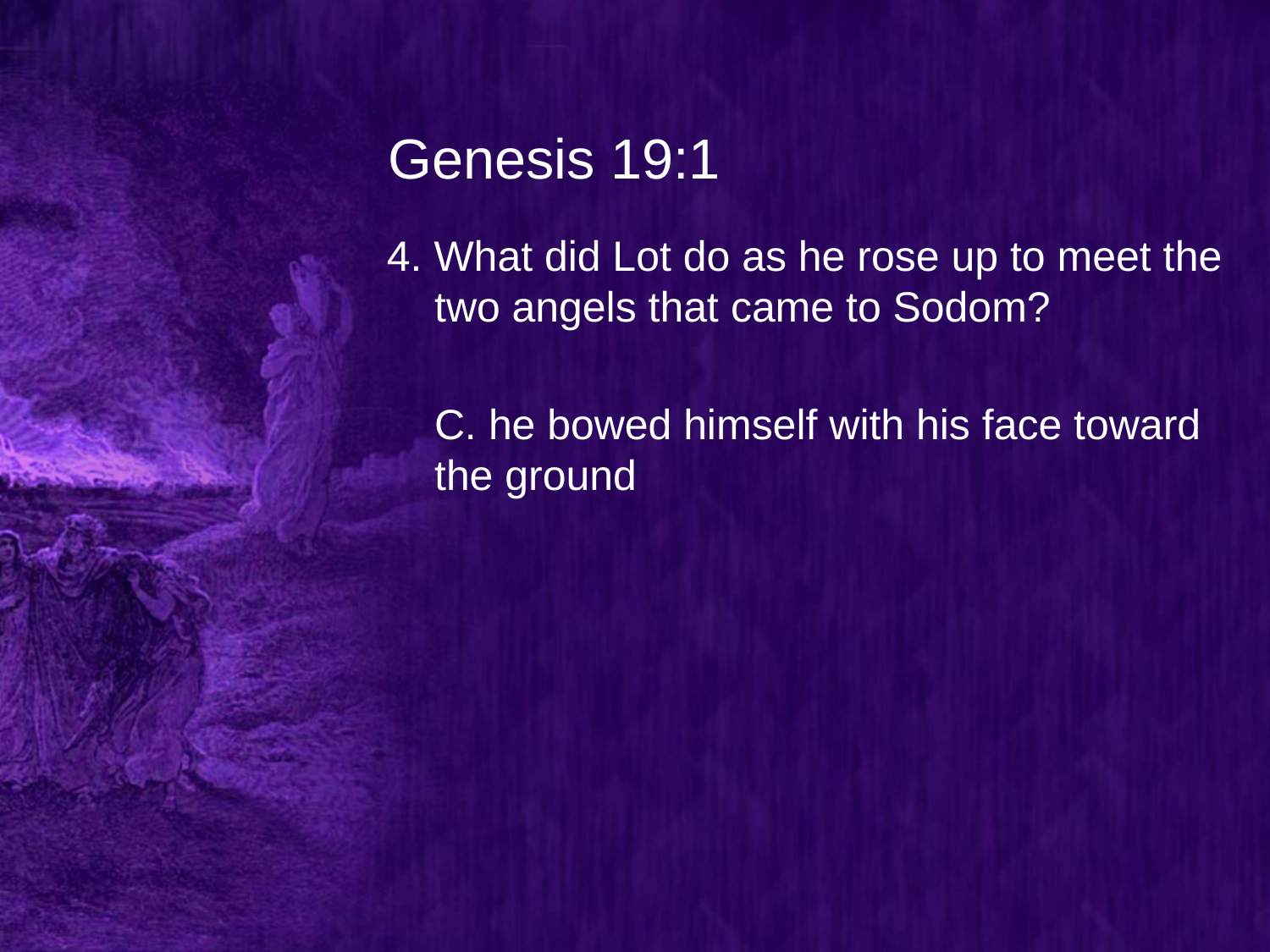

# Genesis 19:1
4. What did Lot do as he rose up to meet the two angels that came to Sodom?

	C. he bowed himself with his face toward the ground